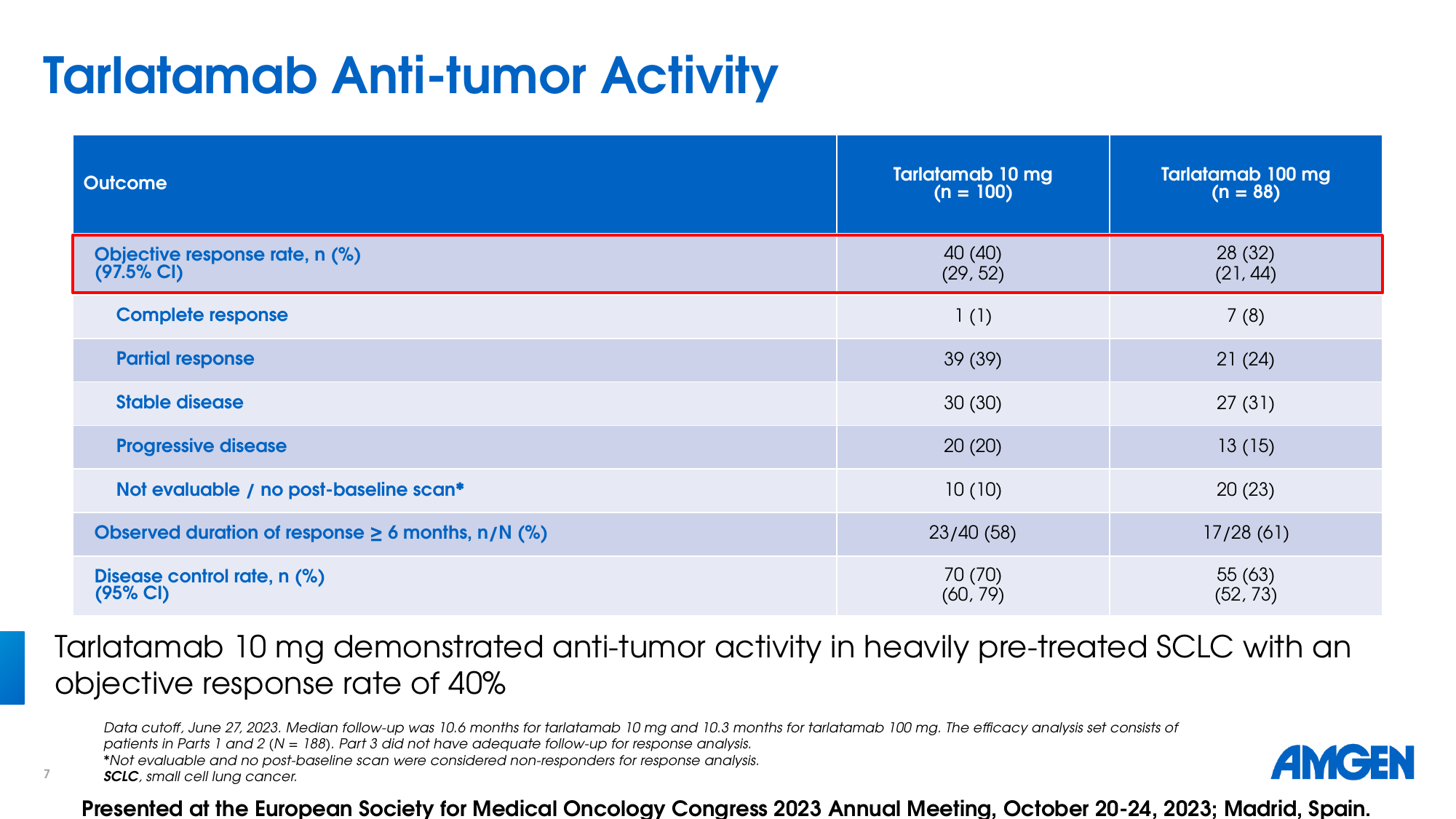

# Tarlatamab Anti-tumor Activity
| Outcome | Tarlatamab 10 mg (n = 100) | Tarlatamab 100 mg (n = 88) |
| --- | --- | --- |
| Objective response rate, n (%) (97.5% CI) | 40 (40) (29, 52) | 28 (32) (21, 44) |
| Complete response | 1 (1) | 7 (8) |
| Partial response | 39 (39) | 21 (24) |
| Stable disease | 30 (30) | 27 (31) |
| Progressive disease | 20 (20) | 13 (15) |
| Not evaluable / no post-baseline scan\* | 10 (10) | 20 (23) |
| Observed duration of response ≥ 6 months, n/N (%) | 23/40 (58) | 17/28 (61) |
| Disease control rate, n (%) (95% CI) | 70 (70) (60, 79) | 55 (63) (52, 73) |

Tarlatamab 10 mg demonstrated anti-tumor activity in heavily pre-treated SCLC with an objective response rate of 40%

Data cutoff, June 27, 2023. Median follow-up was 10.6 months for tarlatamab 10 mg and 10.3 months for tarlatamab 100 mg. The efficacy analysis set consists of patients in Parts 1 and 2 (N = 188). Part 3 did not have adequate follow-up for response analysis.
*Not evaluable and no post-baseline scan were considered non-responders for response analysis.
SCLC, small cell lung cancer.
Presented at the European Society for Medical Oncology Congress 2023 Annual Meeting, October 20-24, 2023; Madrid, Spain.